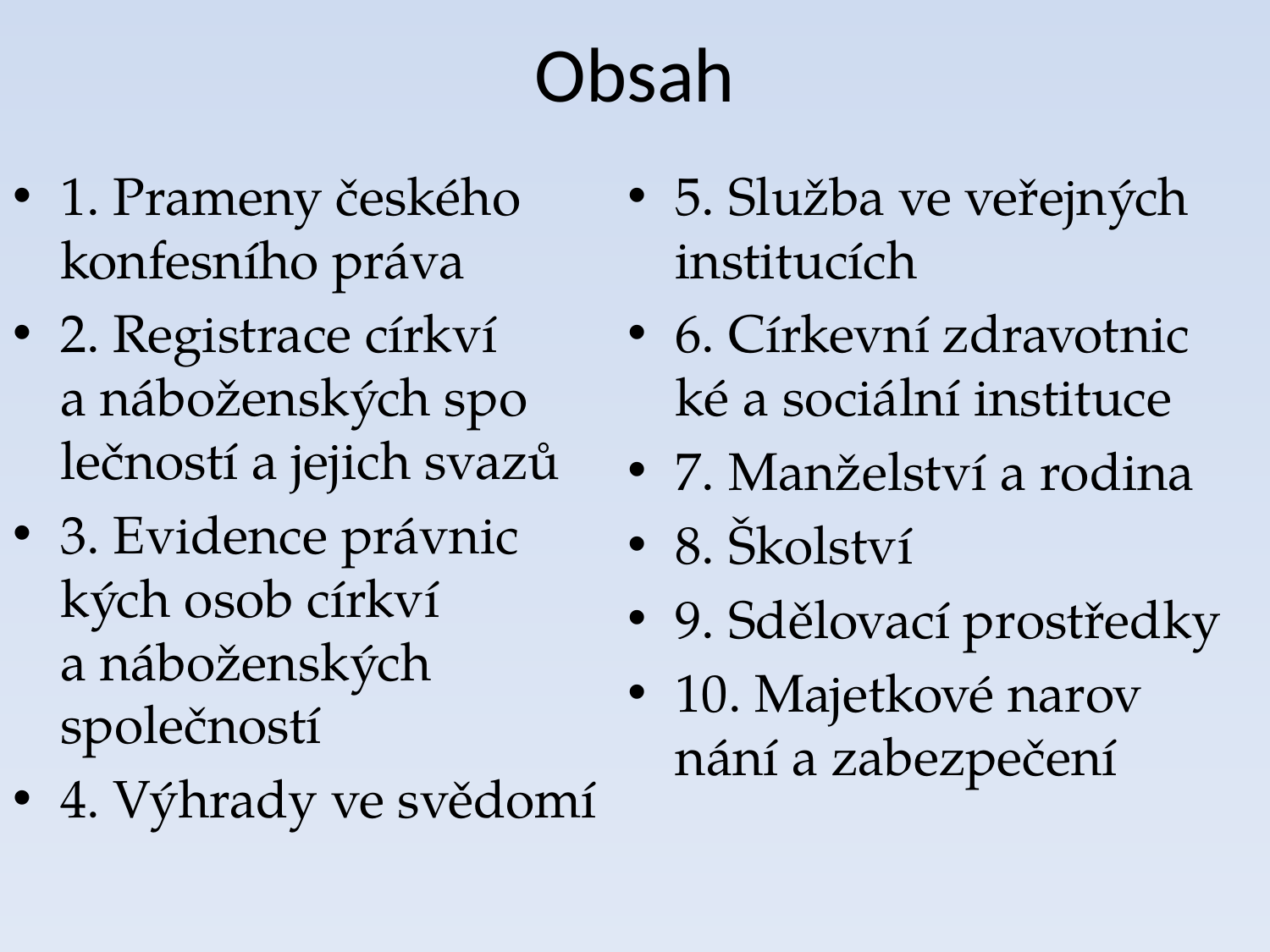

# Obsah
1. Prameny českého konfesního práva
2. Registrace církví a náboženských spo­lečností a jejich svazů
3. Evidence právnic­kých osob církví a nábožen­ských společností
4. Výhrady ve svědomí
5. Služba ve veřejných institucích
6. Církevní zdravot­nic­­ké a sociální instituce
7. Manželství a rodina
8. Školství
9. Sdělovací prostředky
10. Majetkové narov­nání a zabezpečení